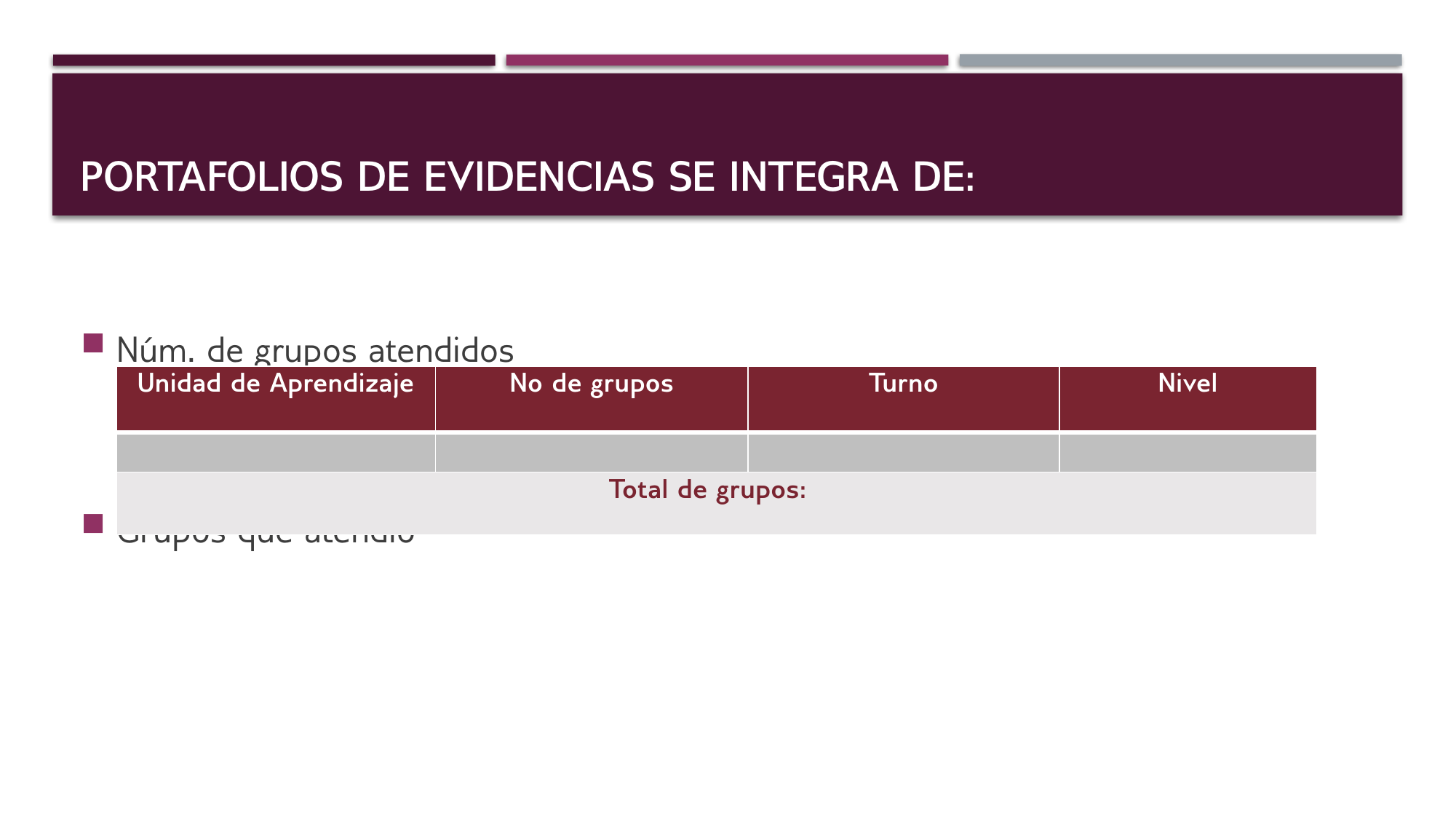

# Portafolios de Evidencias se integra de:

Núm. de grupos atendidos

Grupos que atendió

| Unidad de Aprendizaje | No de grupos | Turno | Nivel |
| --- | --- | --- | --- |
|  |  |  |  |
| Total de grupos: |  |  |  |